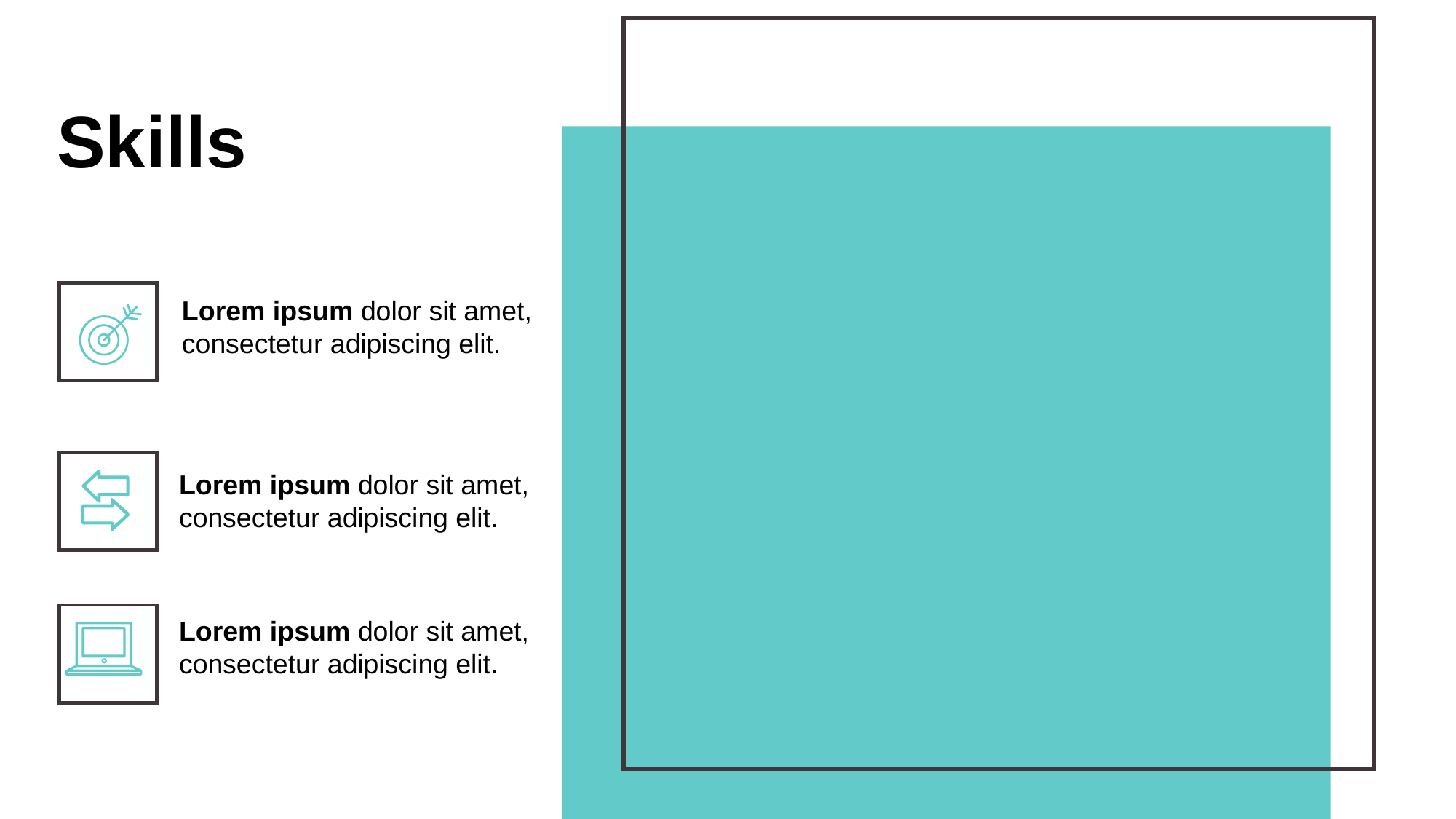

Skills

Lorem ipsum dolor sit amet, consectetur adipiscing elit.

Lorem ipsum dolor sit amet, consectetur adipiscing elit.

Lorem ipsum dolor sit amet, consectetur adipiscing elit.